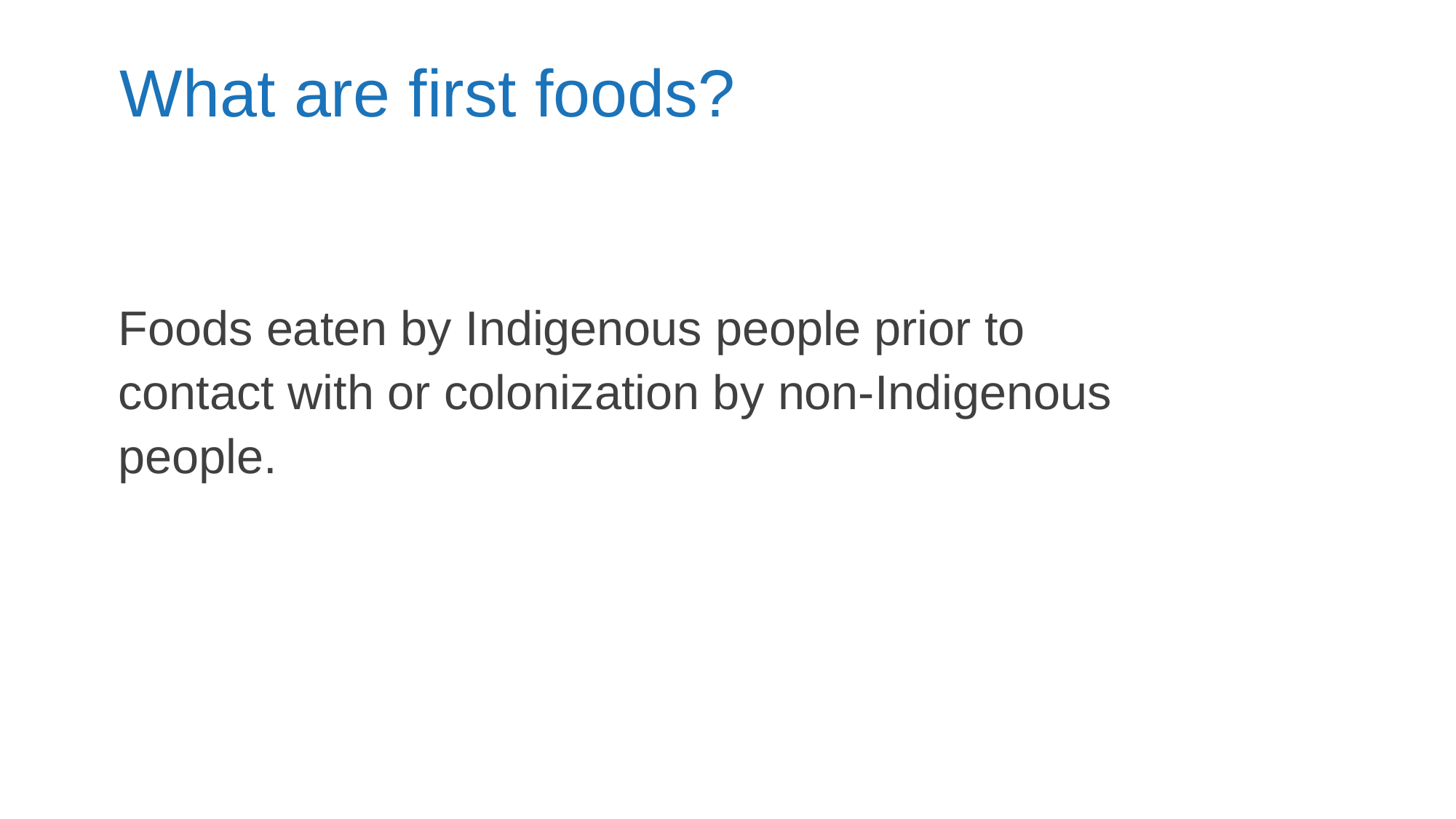

# What are first foods?
Foods eaten by Indigenous people prior to contact with or colonization by non-Indigenous people.